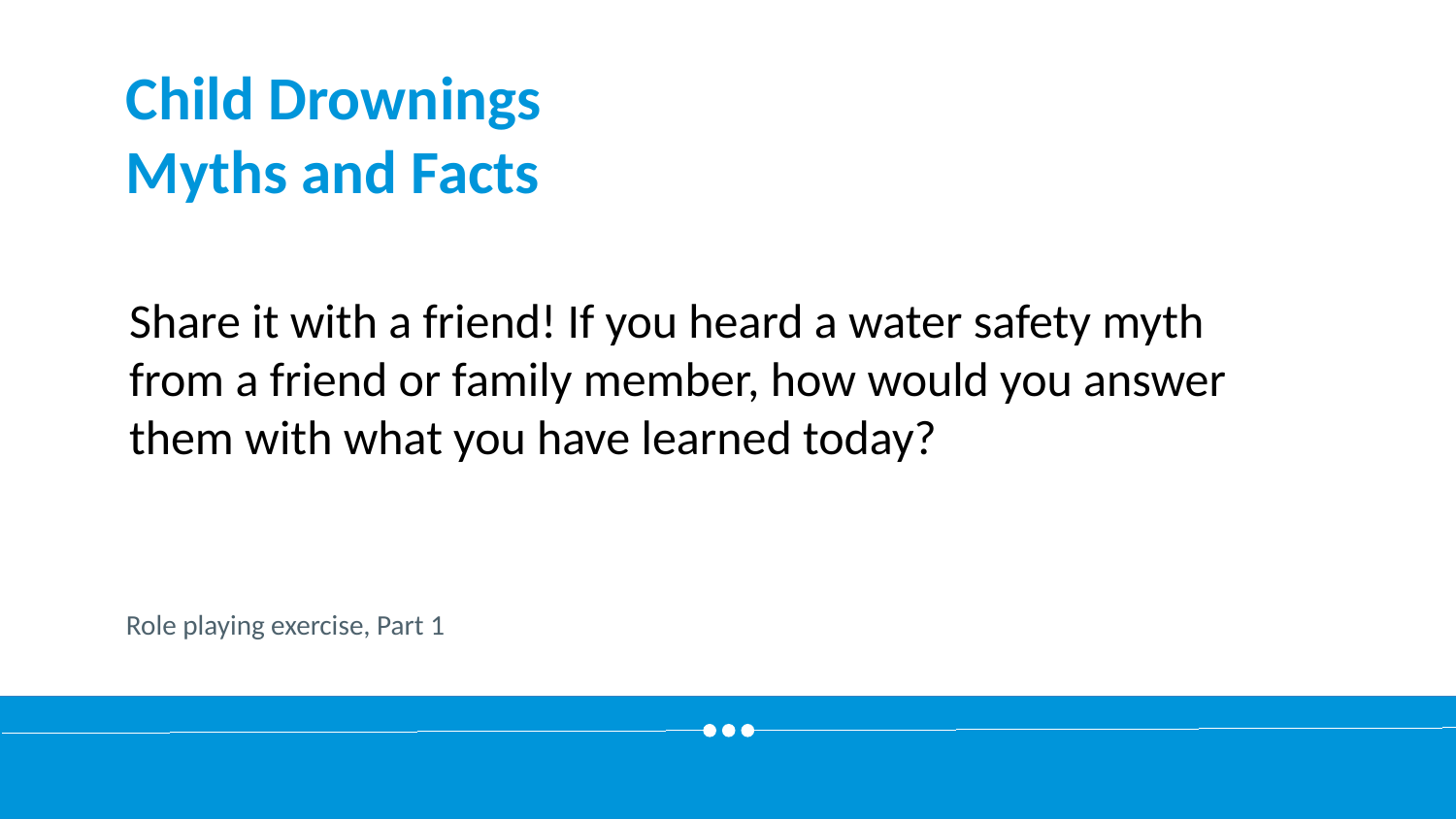

Child Drownings
Myths and Facts
Share it with a friend! If you heard a water safety myth from a friend or family member, how would you answer them with what you have learned today?
Role playing exercise, Part 1
27